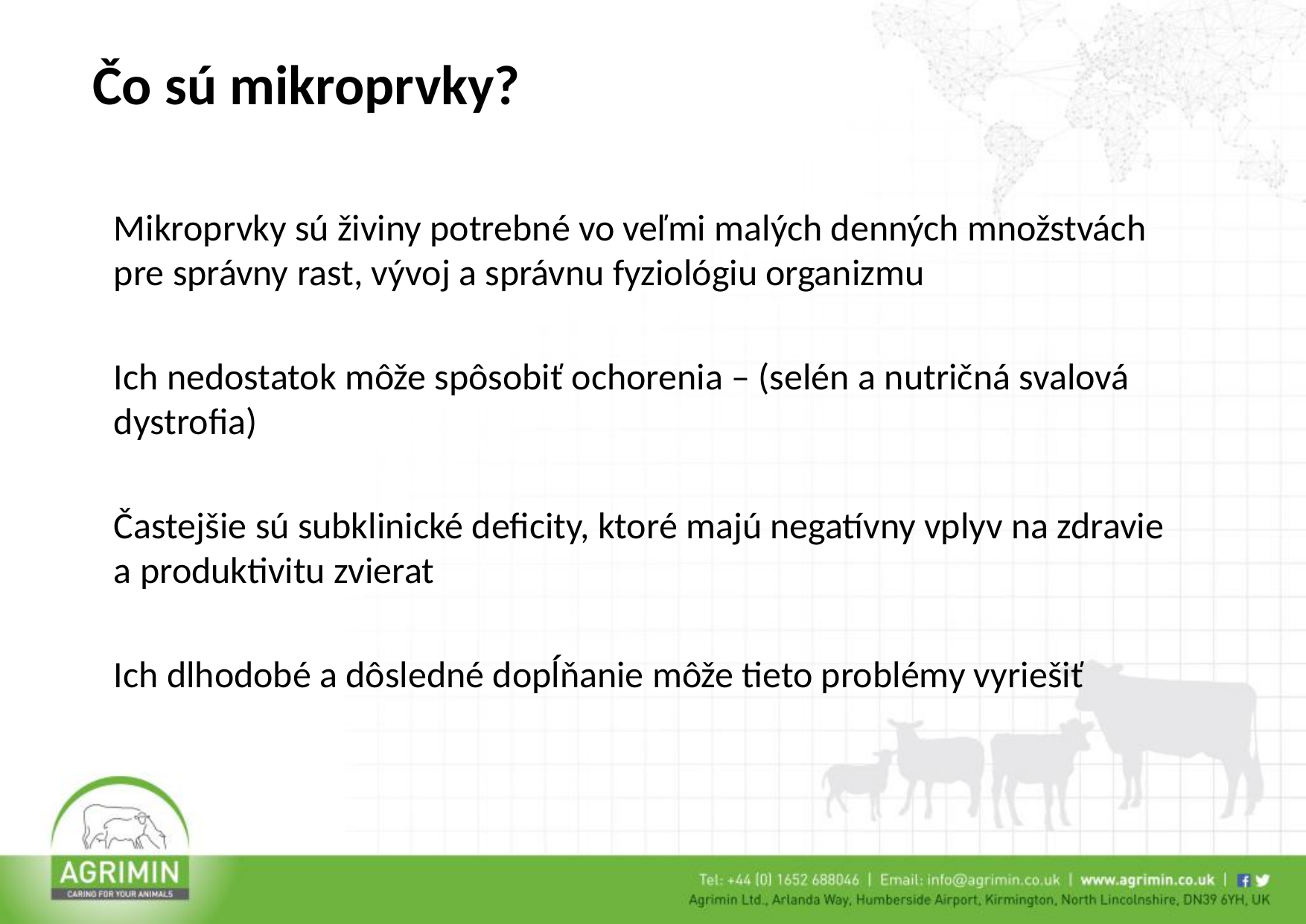

Čo sú mikroprvky?

Mikroprvky sú živiny potrebné vo veľmi malých denných množstvách pre správny rast, vývoj a správnu fyziológiu organizmu

Ich nedostatok môže spôsobiť ochorenia – (selén a nutričná svalová dystrofia)

Častejšie sú subklinické deficity, ktoré majú negatívny vplyv na zdravie a produktivitu zvierat

Ich dlhodobé a dôsledné dopĺňanie môže tieto problémy vyriešiť